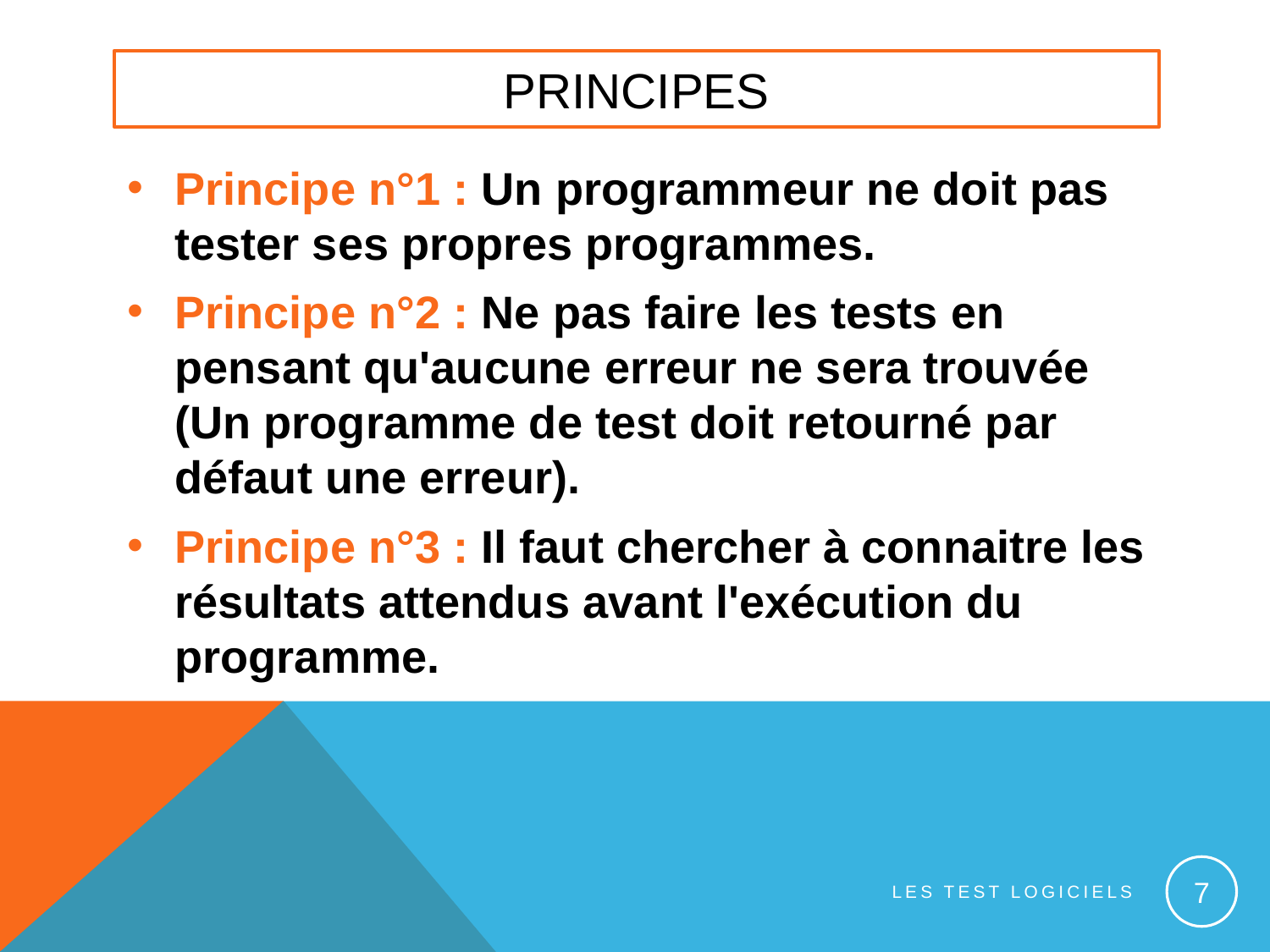

# Principes
Principe n°1 : Un programmeur ne doit pas tester ses propres programmes.
Principe n°2 : Ne pas faire les tests en pensant qu'aucune erreur ne sera trouvée (Un programme de test doit retourné par défaut une erreur).
Principe n°3 : Il faut chercher à connaitre les résultats attendus avant l'exécution du programme.

7
Les test logiciels